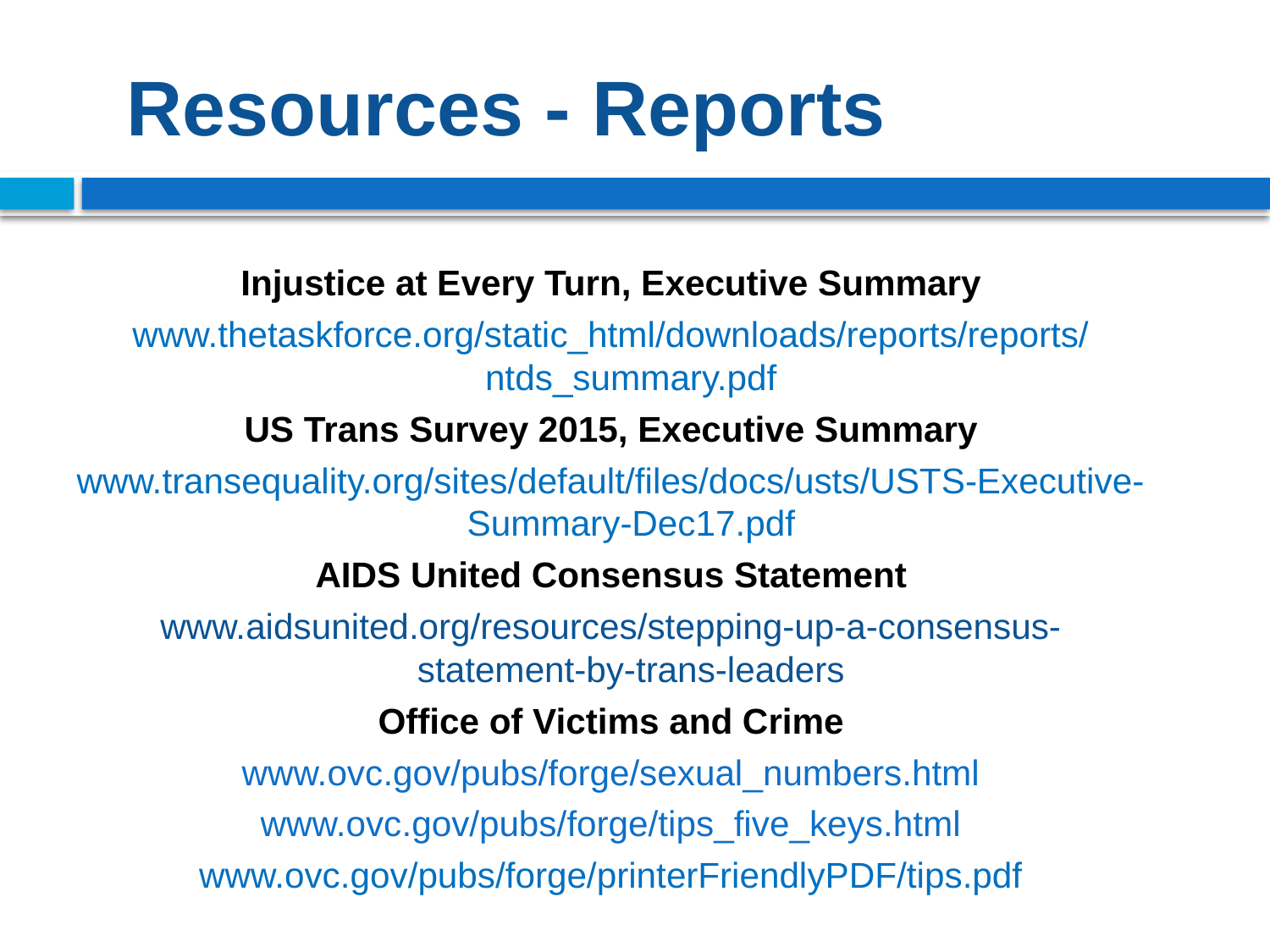

# Resources - Reports
Injustice at Every Turn, Executive Summary
www.thetaskforce.org/static_html/downloads/reports/reports/ntds_summary.pdf
US Trans Survey 2015, Executive Summary
www.transequality.org/sites/default/files/docs/usts/USTS-Executive-Summary-Dec17.pdf
AIDS United Consensus Statement
www.aidsunited.org/resources/stepping-up-a-consensus-statement-by-trans-leaders
Office of Victims and Crime
www.ovc.gov/pubs/forge/sexual_numbers.html
www.ovc.gov/pubs/forge/tips_five_keys.html
www.ovc.gov/pubs/forge/printerFriendlyPDF/tips.pdf